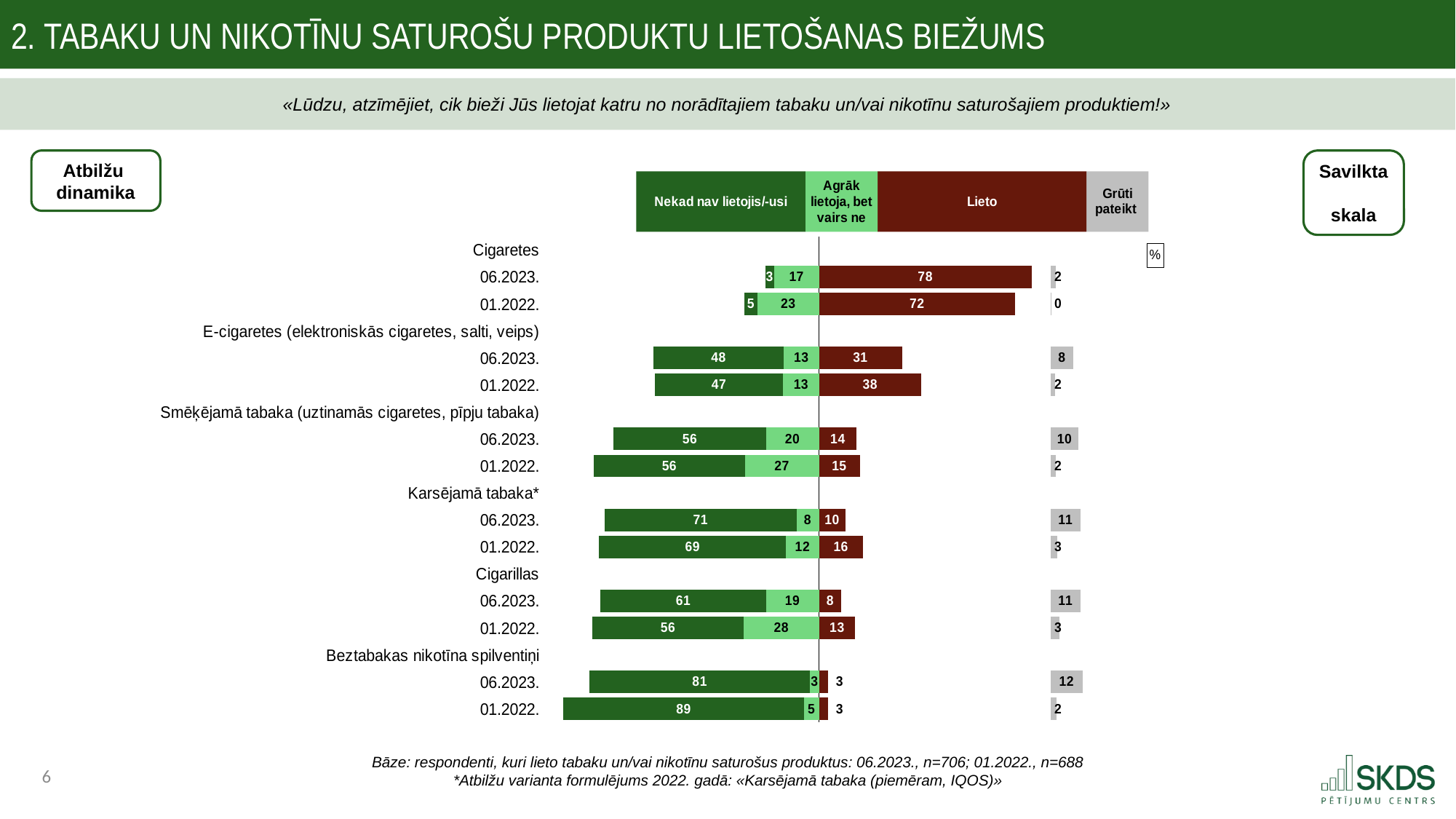

2. Tabaku un nikotīnu saturošu produktu lietošanas biežums
«Lūdzu, atzīmējiet, cik bieži Jūs lietojat katru no norādītajiem tabaku un/vai nikotīnu saturošajiem produktiem!»
Atbilžu
dinamika
Savilkta
skala

### Chart: %

| Category | . | Nekad nav lietojis/-usi | Agrāk lietoja, bet tagad vairs ne | Lieto | . | Grūti pateikt |
|---|---|---|---|---|---|---|
| Cigaretes | None | None | None | None | None | None |
| 06.2023. | 79.5114986842889 | 3.28104907350838 | 16.51373452124712 | 78.37842274283507 | 7.0 | 1.8267936624094654 |
| 01.2022. | 71.83769236461772 | 4.77291707209061 | 22.695672842336062 | 72.33682304004577 | 13.041599702789298 | 0.19458704552755404 |
| E-cigaretes (elektroniskās cigaretes, salti, veips) | 99.3062822790444 | None | None | None | 85.37842274283507 | None |
| 06.2023. | 38.34094513585844 | 47.88993018776993 | 13.075406955416026 | 30.588468160125487 | 54.78995458270958 | 8.446194696688533 |
| 01.2022. | 38.73857030212065 | 47.36293704181494 | 13.204774935108807 | 37.73587918965273 | 47.64254355318234 | 1.696408833423517 |
| Smēķējamā tabaka (uztinamās cigaretes, pīpju tabaka) | 99.3062822790444 | None | None | None | 85.37842274283507 | None |
| 06.2023. | 23.5876159754882 | 56.19816529035252 | 19.520501013203674 | 13.898006648995345 | 71.48041609383972 | 10.3833270474485 |
| 01.2022. | 16.310803822856276 | 55.67732303133458 | 27.31815542485354 | 15.042344713535932 | 70.33607802929913 | 1.9621768302759315 |
| Karsējamā tabaka* | 99.3062822790444 | None | None | None | 85.37842274283507 | None |
| 06.2023. | 20.189464495862367 | 70.88093470712172 | 8.235883076060306 | 9.670280944853896 | 75.70814179798117 | 11.212901271964107 |
| 01.2022. | 18.185756740793565 | 69.01626836712079 | 12.104257171130042 | 16.30045248314689 | 69.07797025968819 | 2.5790219786023645 |
| Cigarillas | 99.3062822790444 | None | None | None | 85.37842274283507 | None |
| 06.2023. | 18.762937047996687 | 61.09260342695238 | 19.45074180409533 | 8.271469335130826 | 77.10695340770424 | 11.185185433821541 |
| 01.2022. | 15.784634332557701 | 55.69459531773319 | 27.827052628753506 | 13.293514309275341 | 72.08490843355973 | 3.184837744237922 |
| Beztabakas nikotīna spilventiņi | 99.3062822790444 | None | None | None | 85.37842274283507 | None |
| 06.2023. | 14.591232877395566 | 81.48454127738243 | 3.2305081242663976 | 3.3978440773590597 | 81.98057866547602 | 11.88710652099209 |
| 01.2022. | 5.000000000000003 | 88.84886044571044 | 5.45742183333395 | 3.3497129519598 | 82.02870979087527 | 2.3440047689958936 |
Bāze: respondenti, kuri lieto tabaku un/vai nikotīnu saturošus produktus: 06.2023., n=706; 01.2022., n=688
*Atbilžu varianta formulējums 2022. gadā: «Karsējamā tabaka (piemēram, IQOS)»